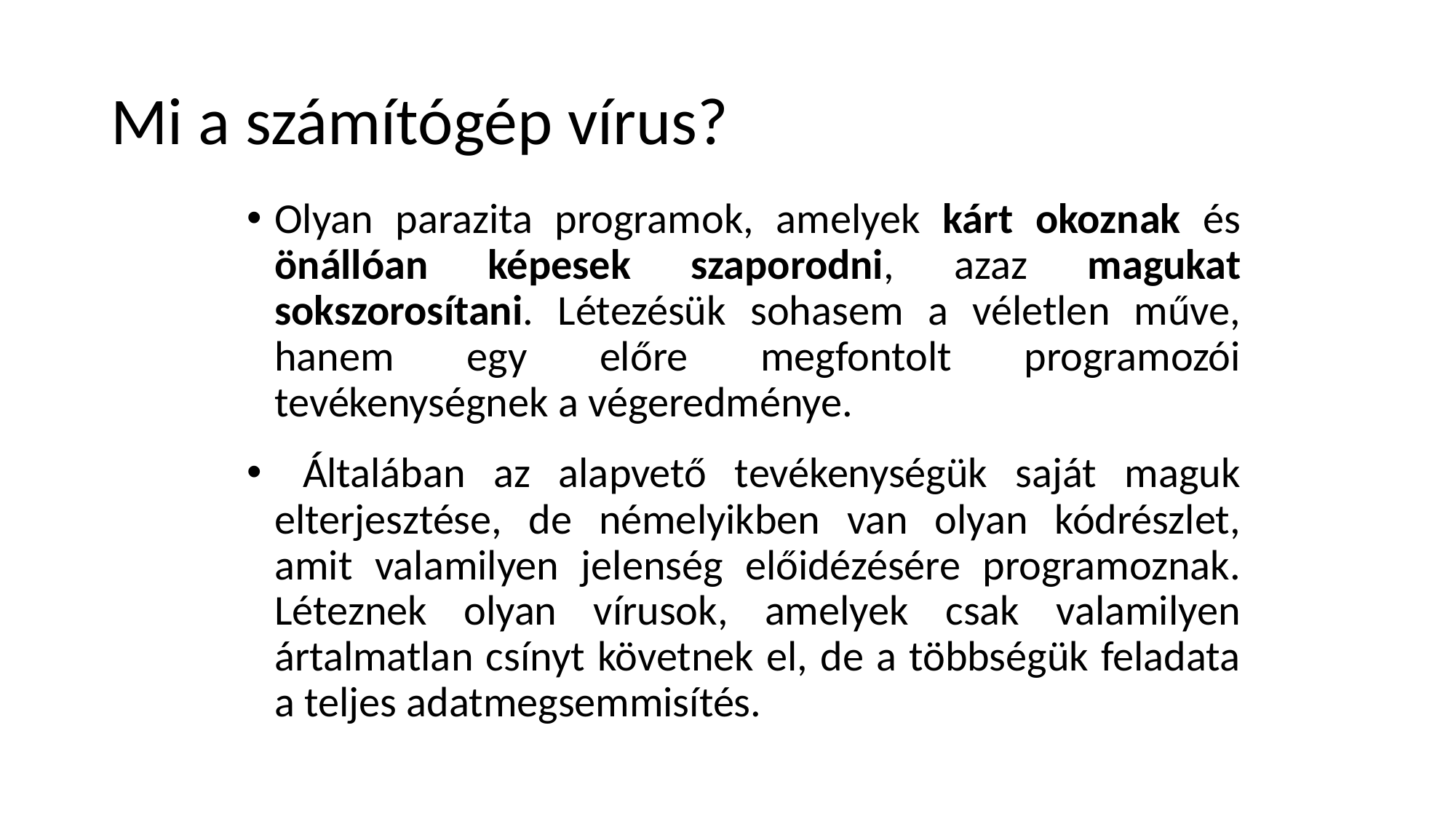

# Mi a számítógép vírus?
Olyan parazita programok, amelyek kárt okoznak és önállóan képesek szaporodni, azaz magukat sokszorosítani. Létezésük sohasem a véletlen műve, hanem egy előre megfontolt programozói tevékenységnek a végeredménye.
 Általában az alapvető tevékenységük saját maguk elterjesztése, de némelyikben van olyan kódrészlet, amit valamilyen jelenség előidézésére programoznak. Léteznek olyan vírusok, amelyek csak valamilyen ártalmatlan csínyt követnek el, de a többségük feladata a teljes adatmegsemmisítés.